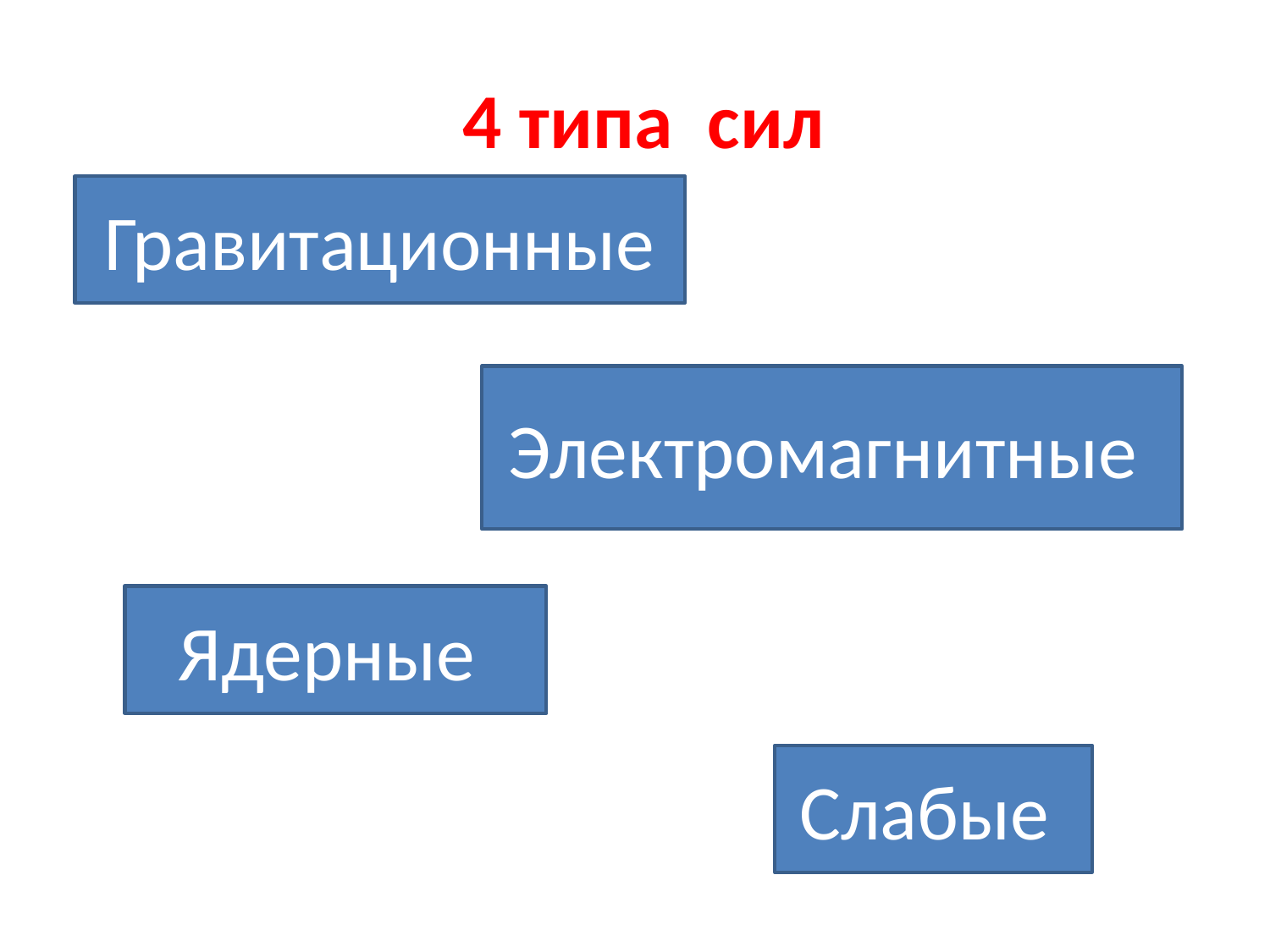

# 4 типа  сил
Гравитационные
Электромагнитные
Ядерные
Слабые